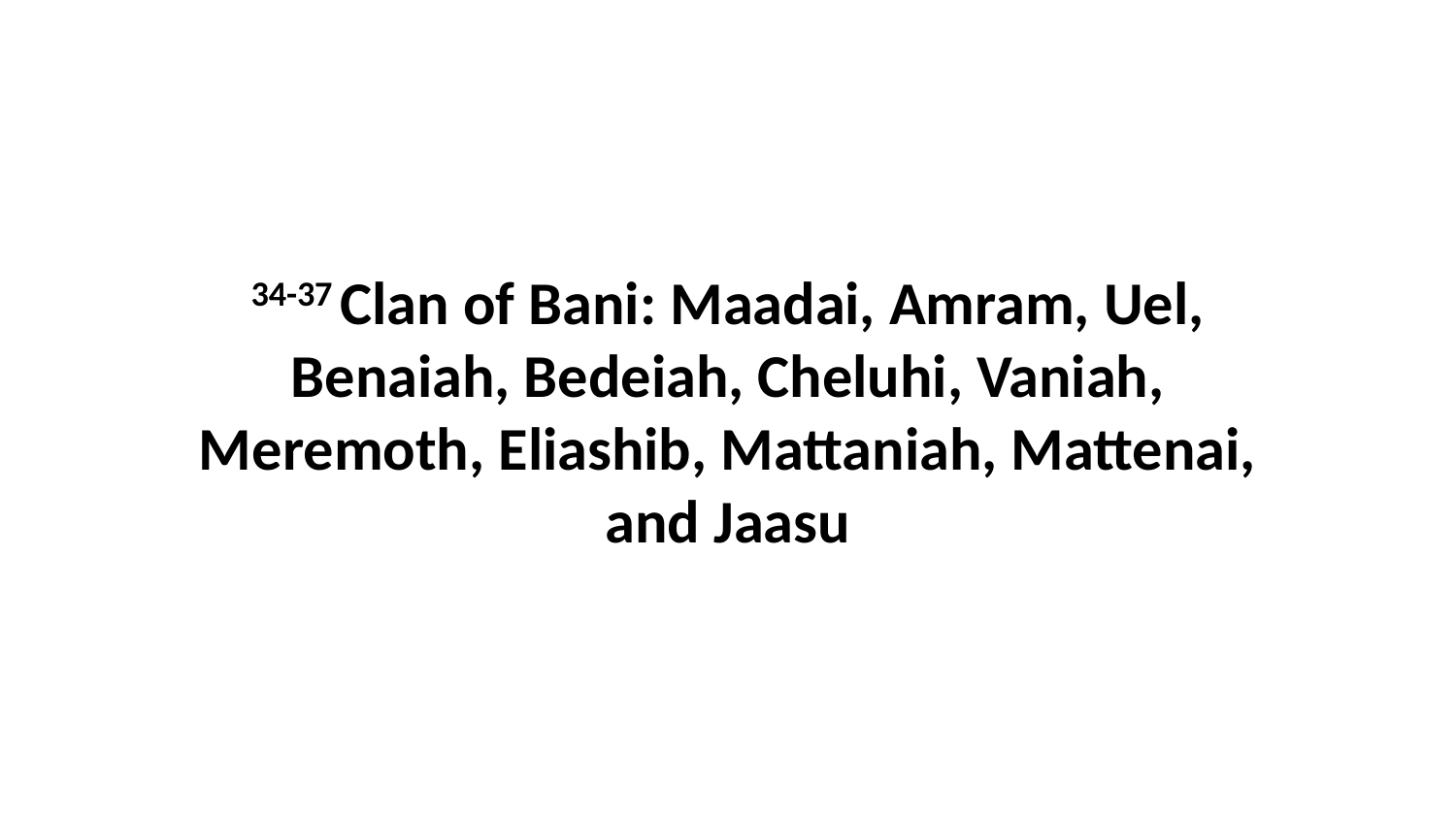

34-37 Clan of Bani: Maadai, Amram, Uel, Benaiah, Bedeiah, Cheluhi, Vaniah, Meremoth, Eliashib, Mattaniah, Mattenai, and Jaasu